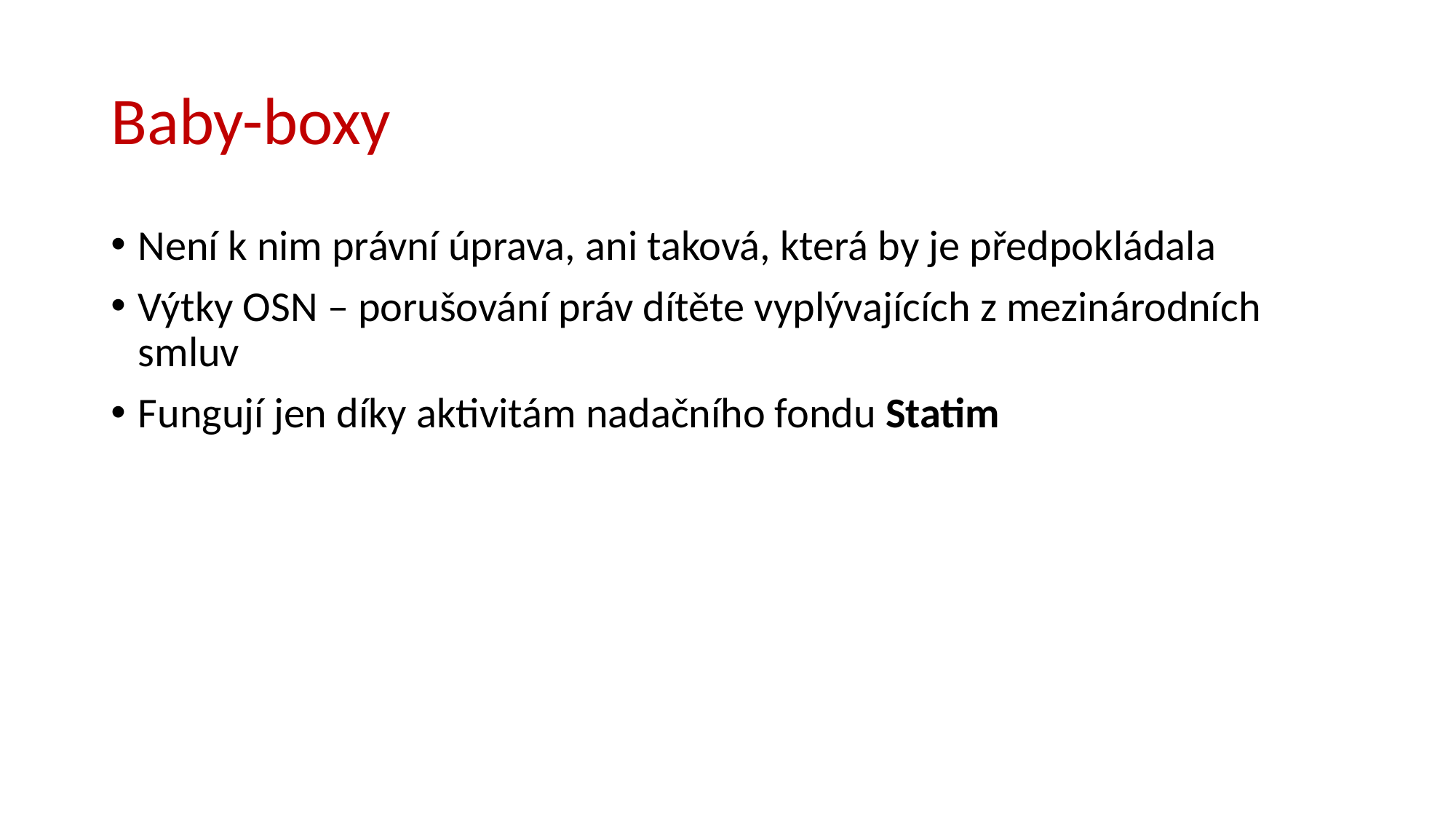

# Baby-boxy
Není k nim právní úprava, ani taková, která by je předpokládala
Výtky OSN – porušování práv dítěte vyplývajících z mezinárodních smluv
Fungují jen díky aktivitám nadačního fondu Statim